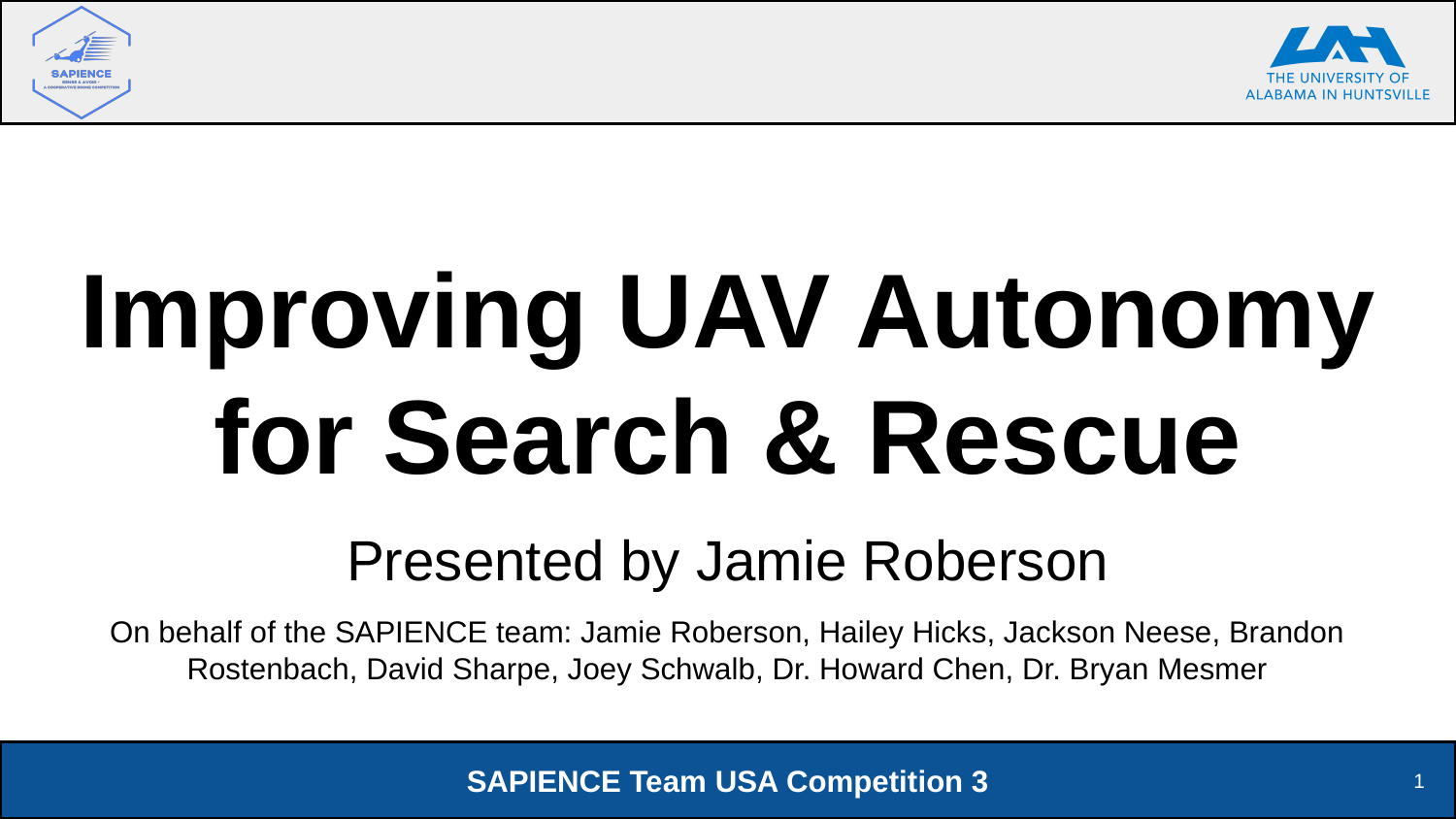

# Improving UAV Autonomy for Search & Rescue
Presented by Jamie Roberson
On behalf of the SAPIENCE team: Jamie Roberson, Hailey Hicks, Jackson Neese, Brandon Rostenbach, David Sharpe, Joey Schwalb, Dr. Howard Chen, Dr. Bryan Mesmer